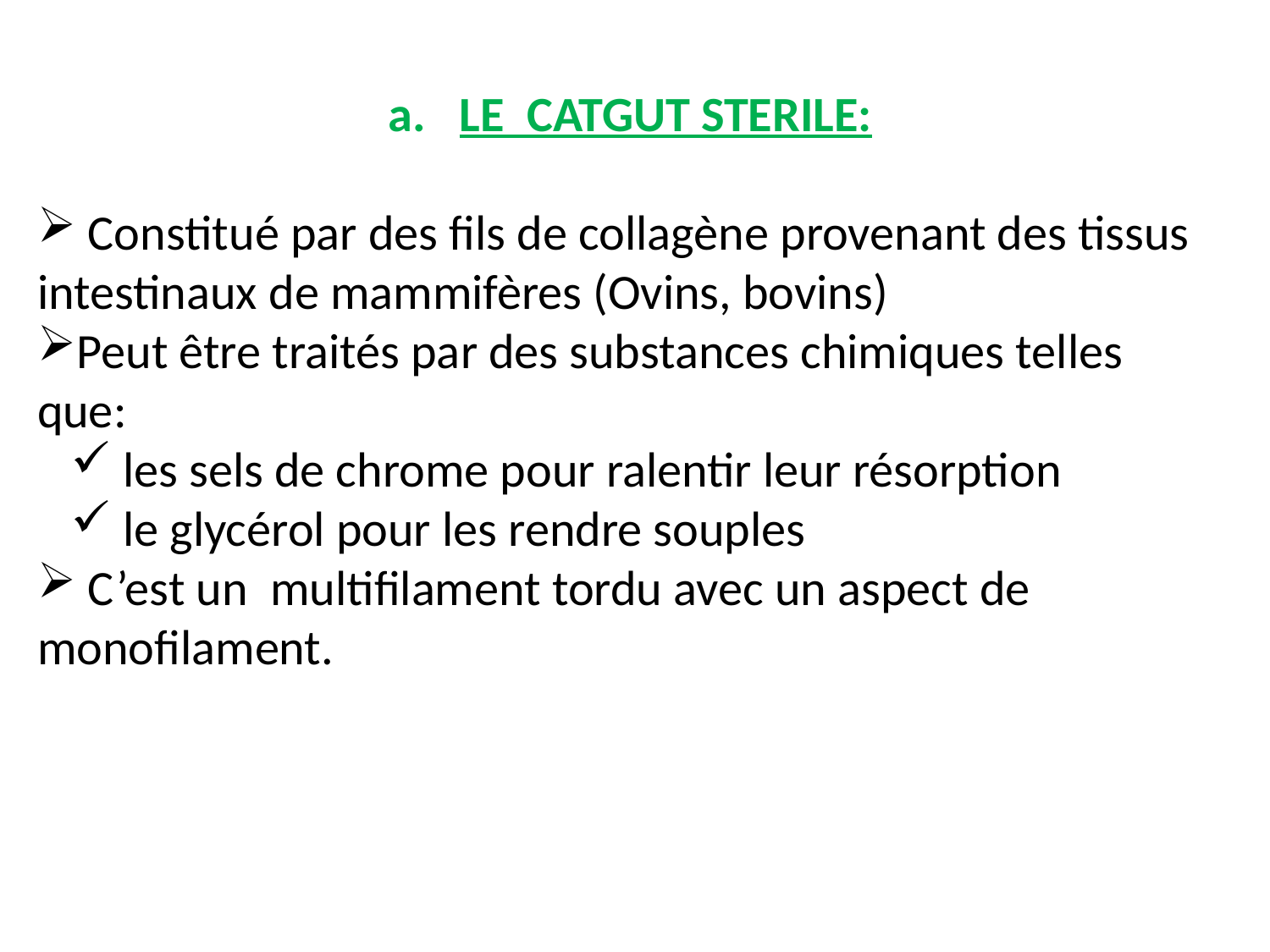

LE  CATGUT STERILE:

 Constitué par des fils de collagène provenant des tissus intestinaux de mammifères (Ovins, bovins)
Peut être traités par des substances chimiques telles que:
 les sels de chrome pour ralentir leur résorption
 le glycérol pour les rendre souples
 C’est un  multifilament tordu avec un aspect de monofilament.